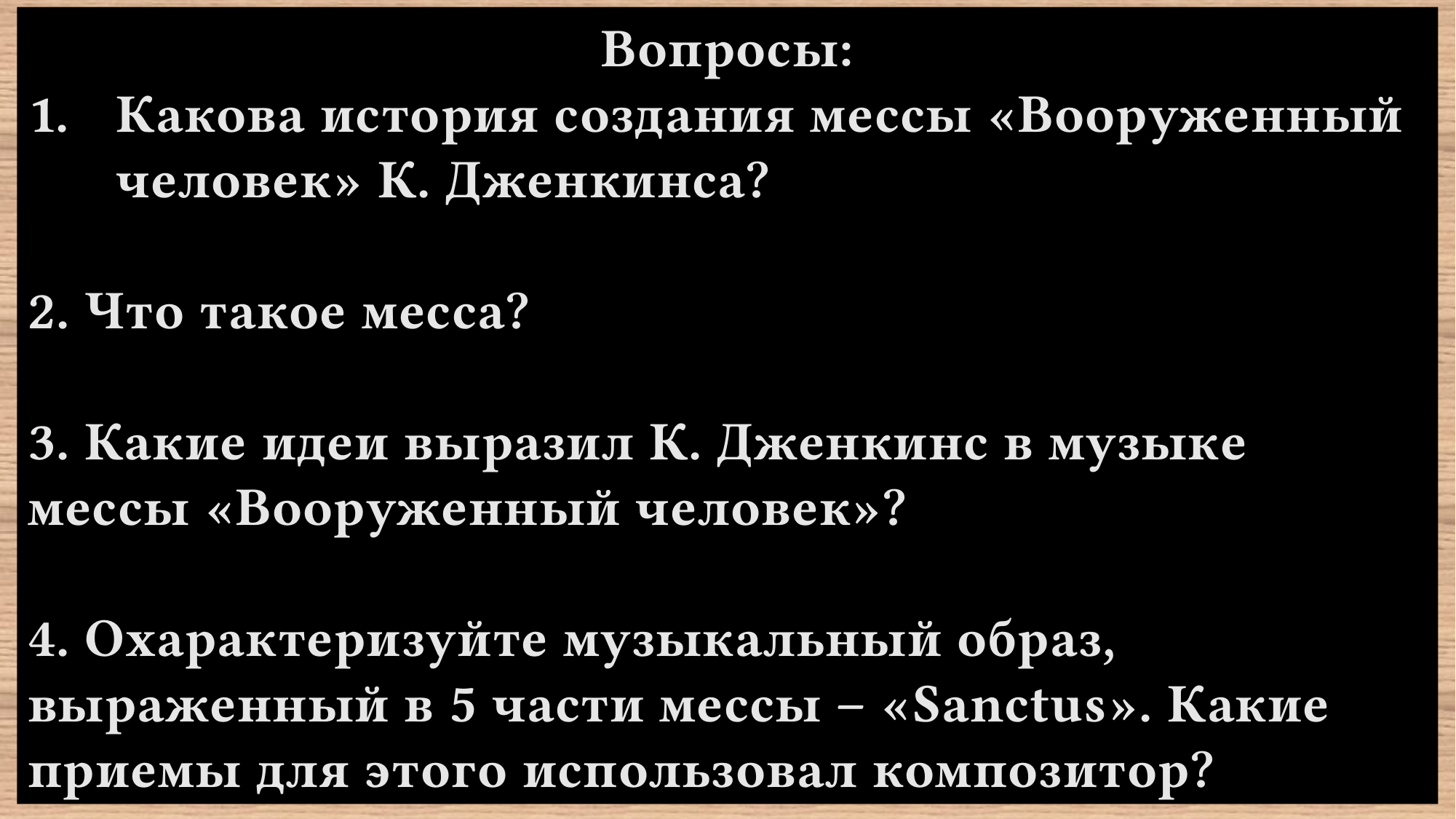

Вопросы:
Какова история создания мессы «Вооруженный человек» К. Дженкинса?

2. Что такое месса?

3. Какие идеи выразил К. Дженкинс в музыке мессы «Вооруженный человек»?

4. Охарактеризуйте музыкальный образ, выраженный в 5 части мессы – «Sanctus». Какие приемы для этого использовал композитор?